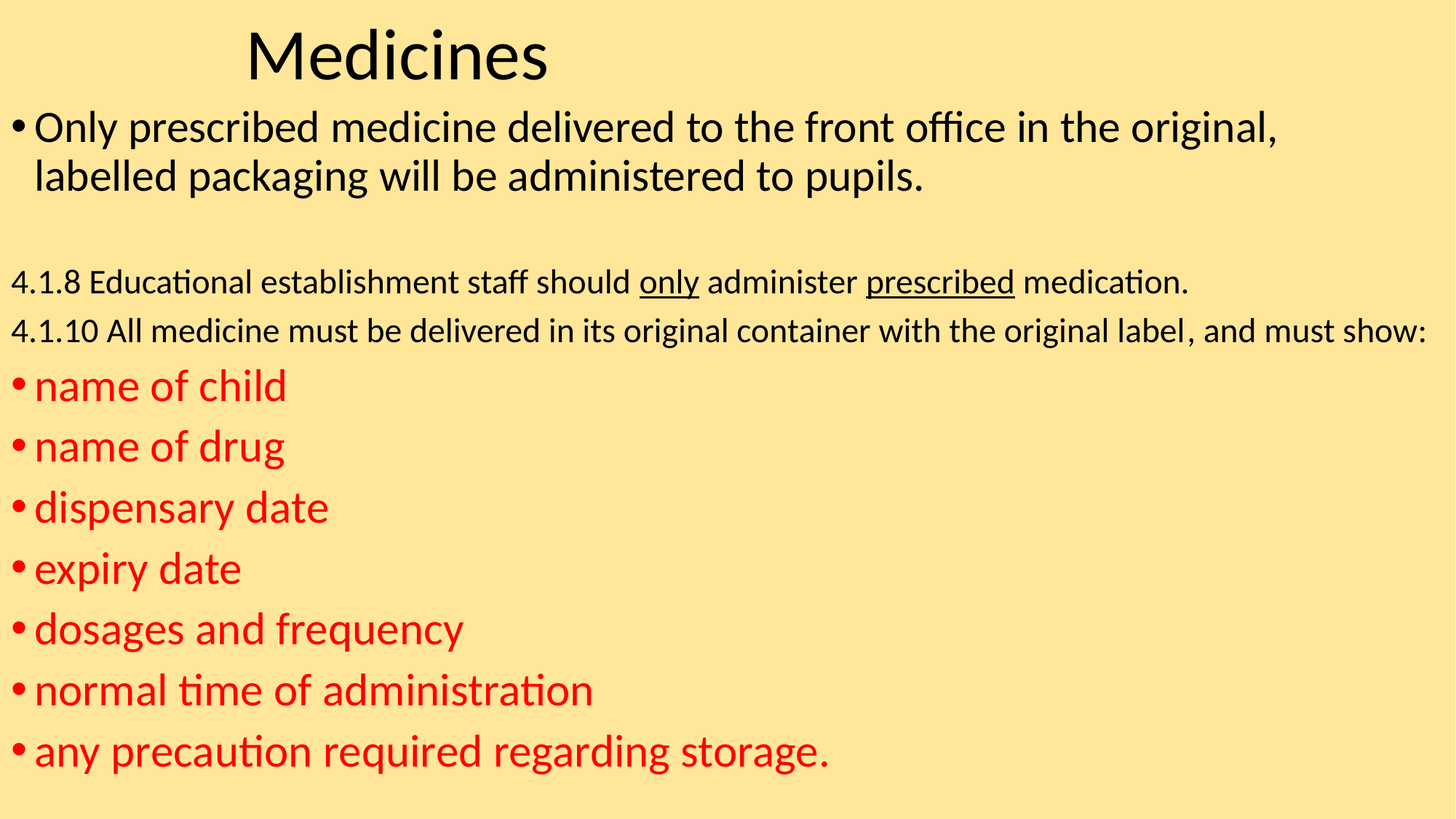

# Medicines
Only prescribed medicine delivered to the front office in the original, labelled packaging will be administered to pupils.

4.1.8 Educational establishment staff should only administer prescribed medication.
4.1.10 All medicine must be delivered in its original container with the original label, and must show:
name of child
name of drug
dispensary date
expiry date
dosages and frequency
normal time of administration
any precaution required regarding storage.